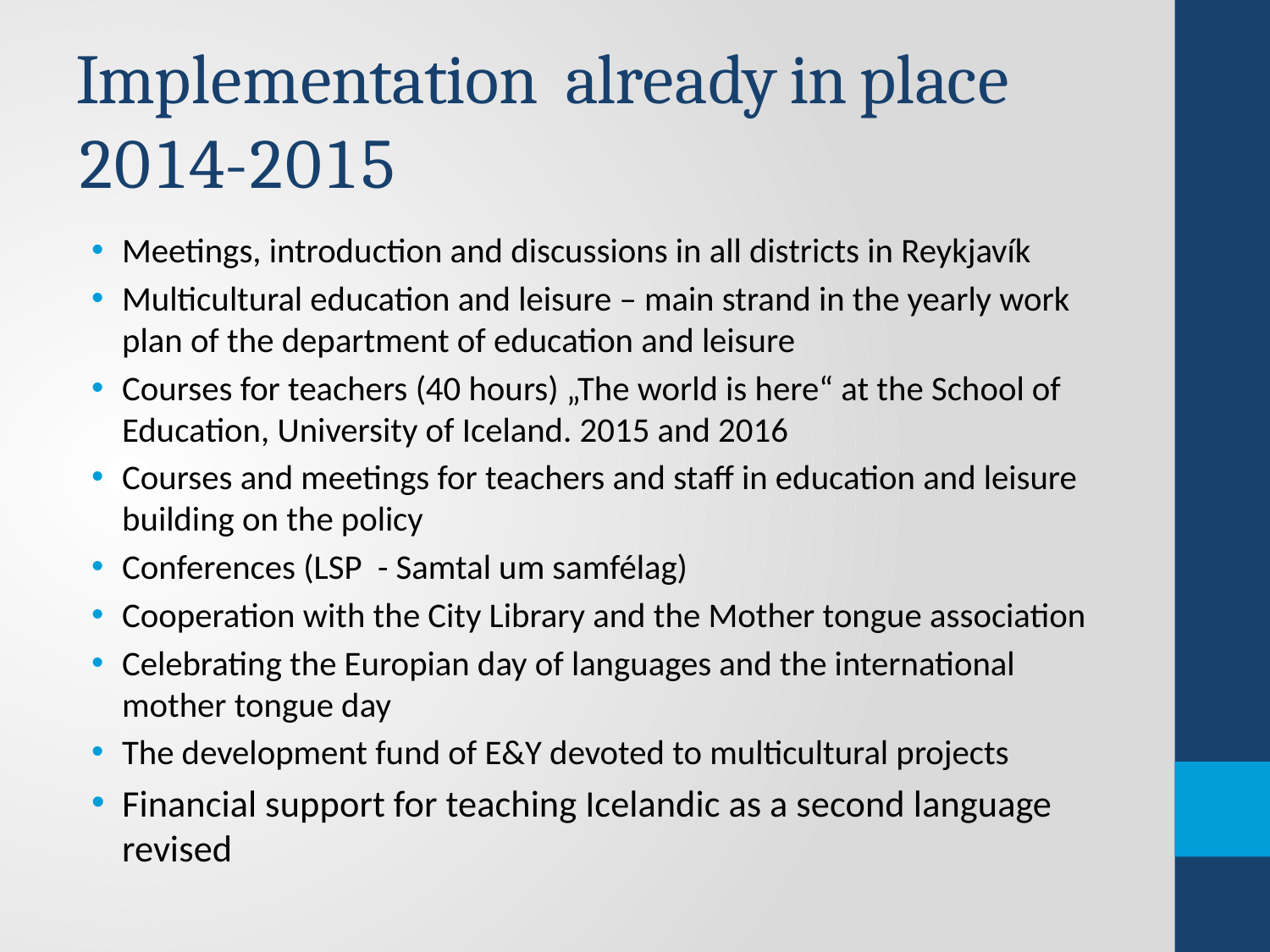

# Implementation  already in place 2014-2015
Meetings, introduction and discussions in all districts in Reykjavík
Multicultural education and leisure – main strand in the yearly work plan of the department of education and leisure
Courses for teachers (40 hours) „The world is here“ at the School of Education, University of Iceland. 2015 and 2016
Courses and meetings for teachers and staff in education and leisure building on the policy
Conferences (LSP  - Samtal um samfélag)
Cooperation with the City Library and the Mother tongue association
Celebrating the Europian day of languages and the international mother tongue day
The development fund of E&Y devoted to multicultural projects
Financial support for teaching Icelandic as a second language revised